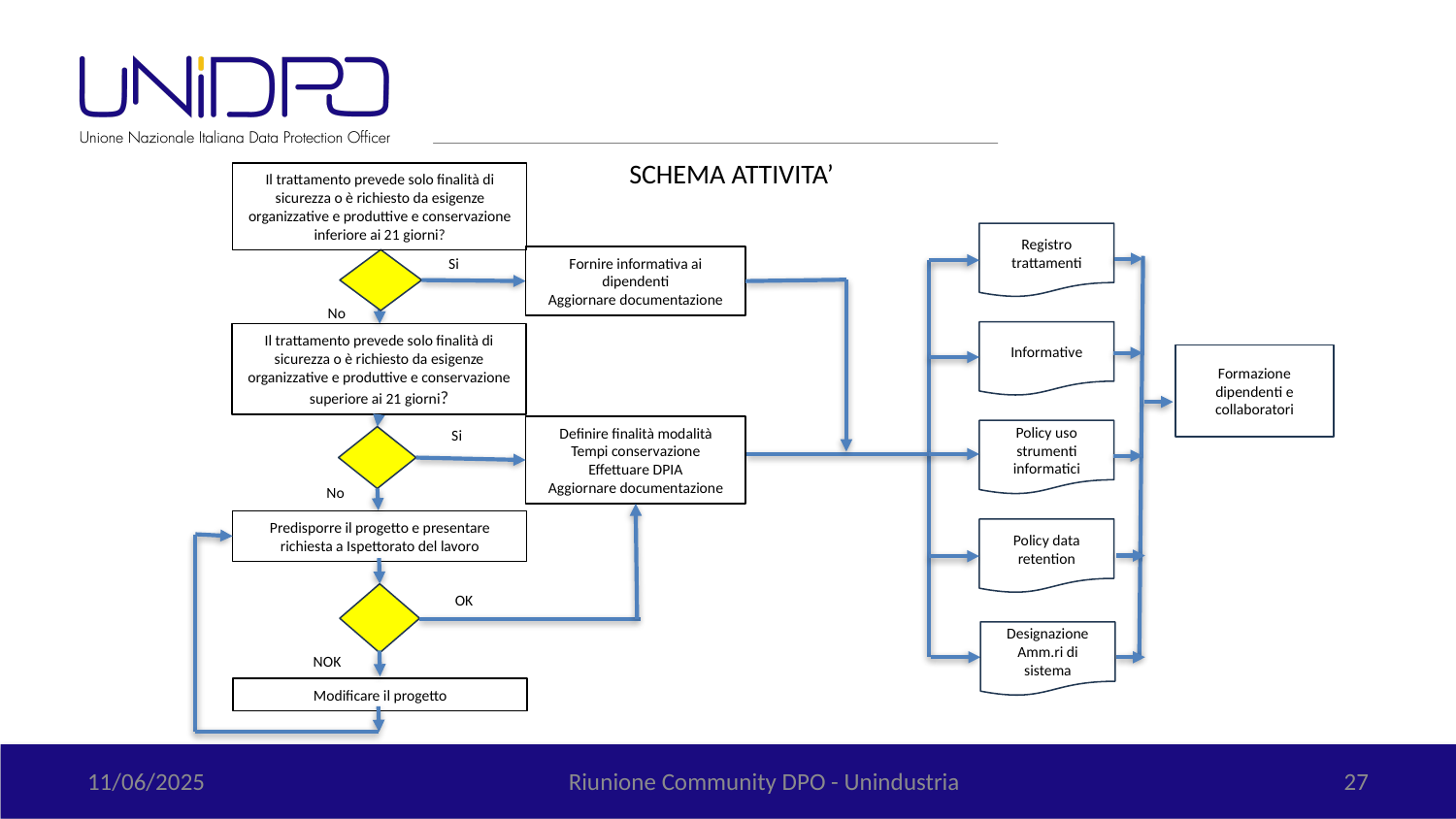

SCHEMA ATTIVITA’
Il trattamento prevede solo finalità di sicurezza o è richiesto da esigenze organizzative e produttive e conservazione inferiore ai 21 giorni?
Registro trattamenti
Fornire informativa ai dipendenti
Aggiornare documentazione
Si

No
Informative
Il trattamento prevede solo finalità di sicurezza o è richiesto da esigenze organizzative e produttive e conservazione superiore ai 21 giorni?
Formazione
dipendenti e collaboratori
Definire finalità modalità
Tempi conservazione
Effettuare DPIA
Aggiornare documentazione
Si
Policy uso strumenti informatici

No
Predisporre il progetto e presentare richiesta a Ispettorato del lavoro
Policy data retention
OK

Designazione Amm.ri di sistema
NOK
Modificare il progetto
11/06/2025
Riunione Community DPO - Unindustria
27